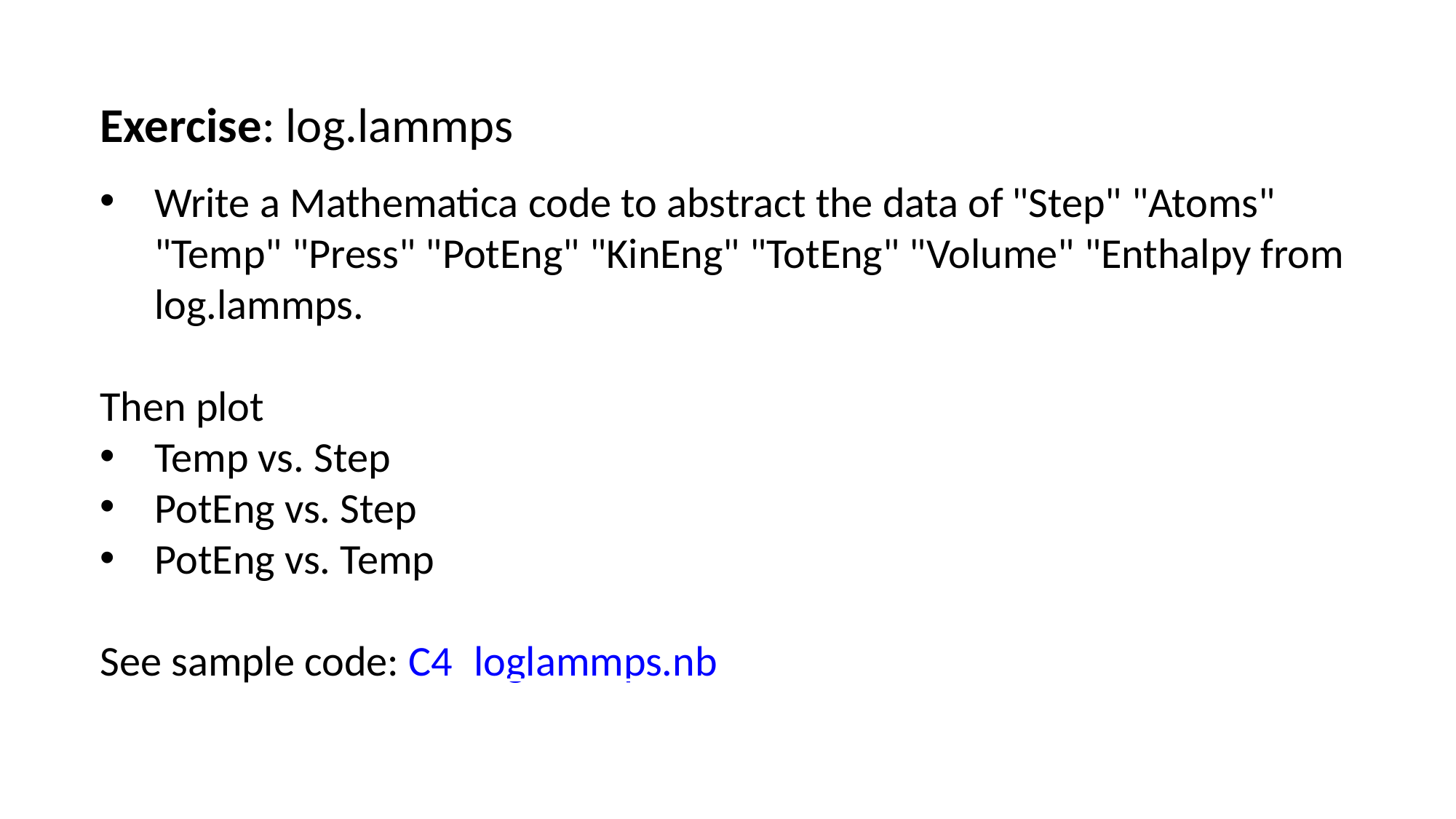

Exercise: log.lammps
Write a Mathematica code to abstract the data of "Step" "Atoms" "Temp" "Press" "PotEng" "KinEng" "TotEng" "Volume" "Enthalpy from log.lammps.

Then plot
Temp vs. Step
PotEng vs. Step
PotEng vs. Temp

See sample code: C4_loglammps.nb